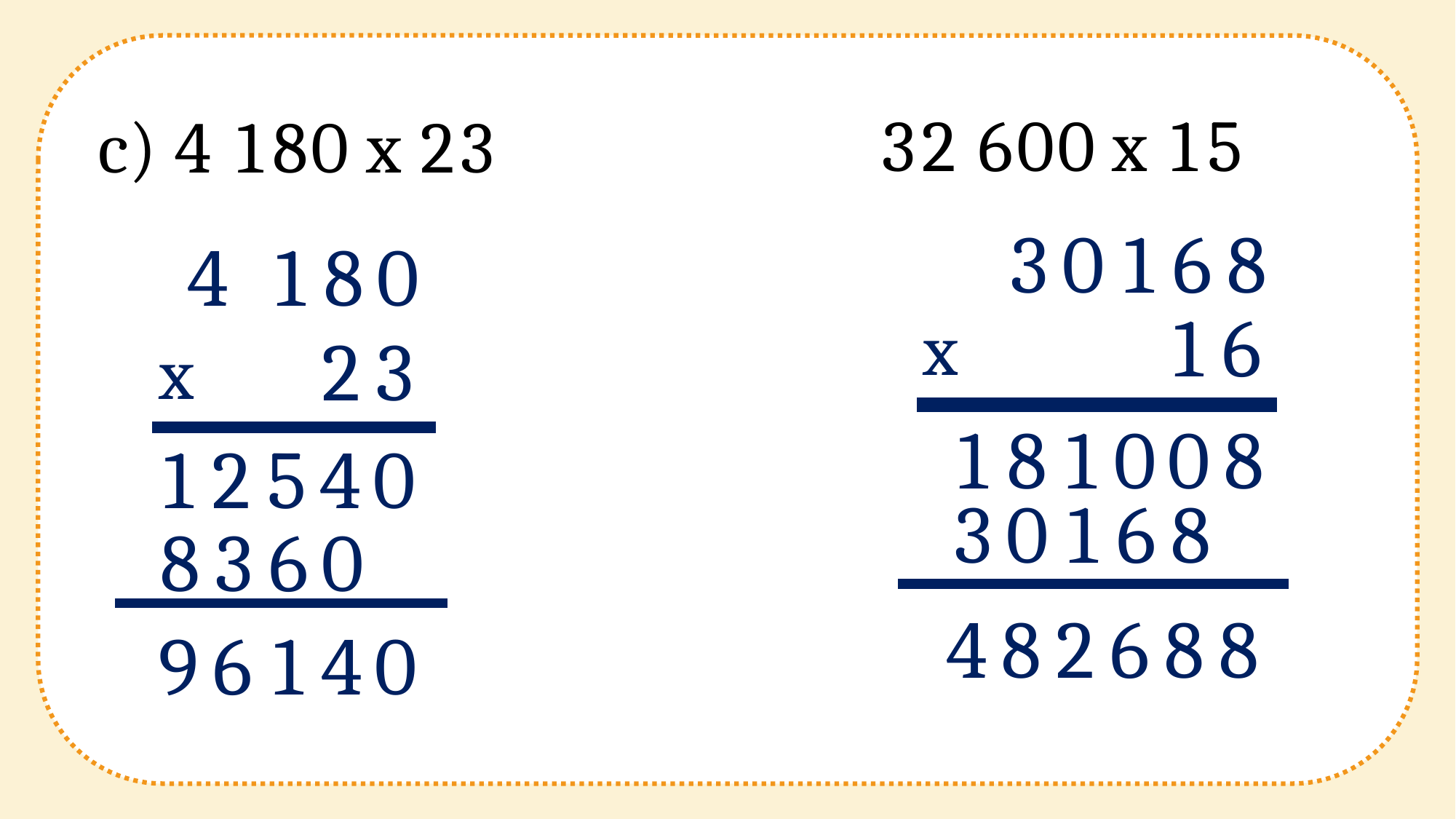

32 600 x 15
c) 4 180 x 23
30168
4 180
16
x
23
x

181008

12540
30168
8360

482688

96140